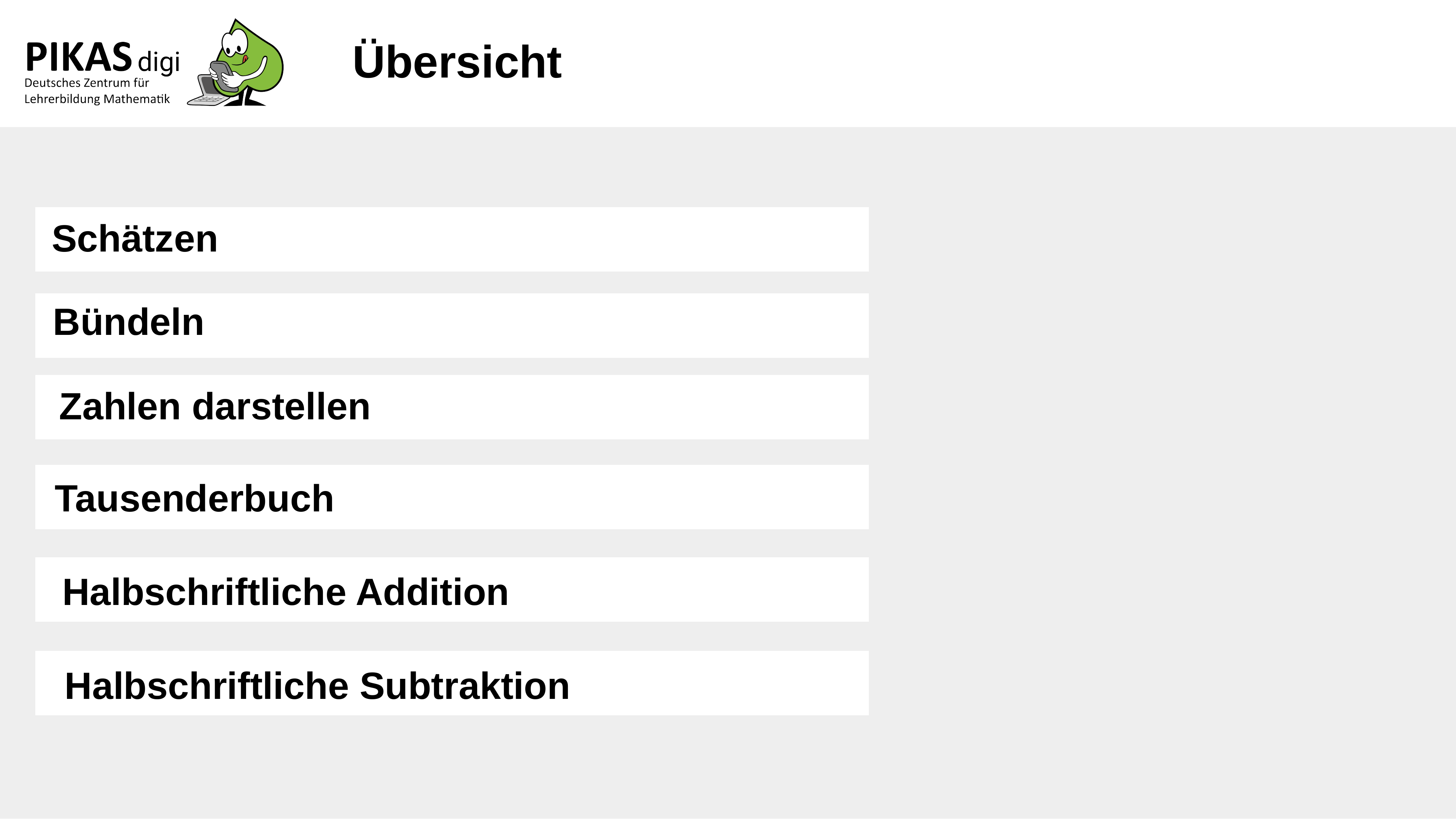

# Übersicht
Schätzen

Bündeln

Zahlen darstellen

Tausenderbuch

Halbschriftliche Addition

Halbschriftliche Subtraktion